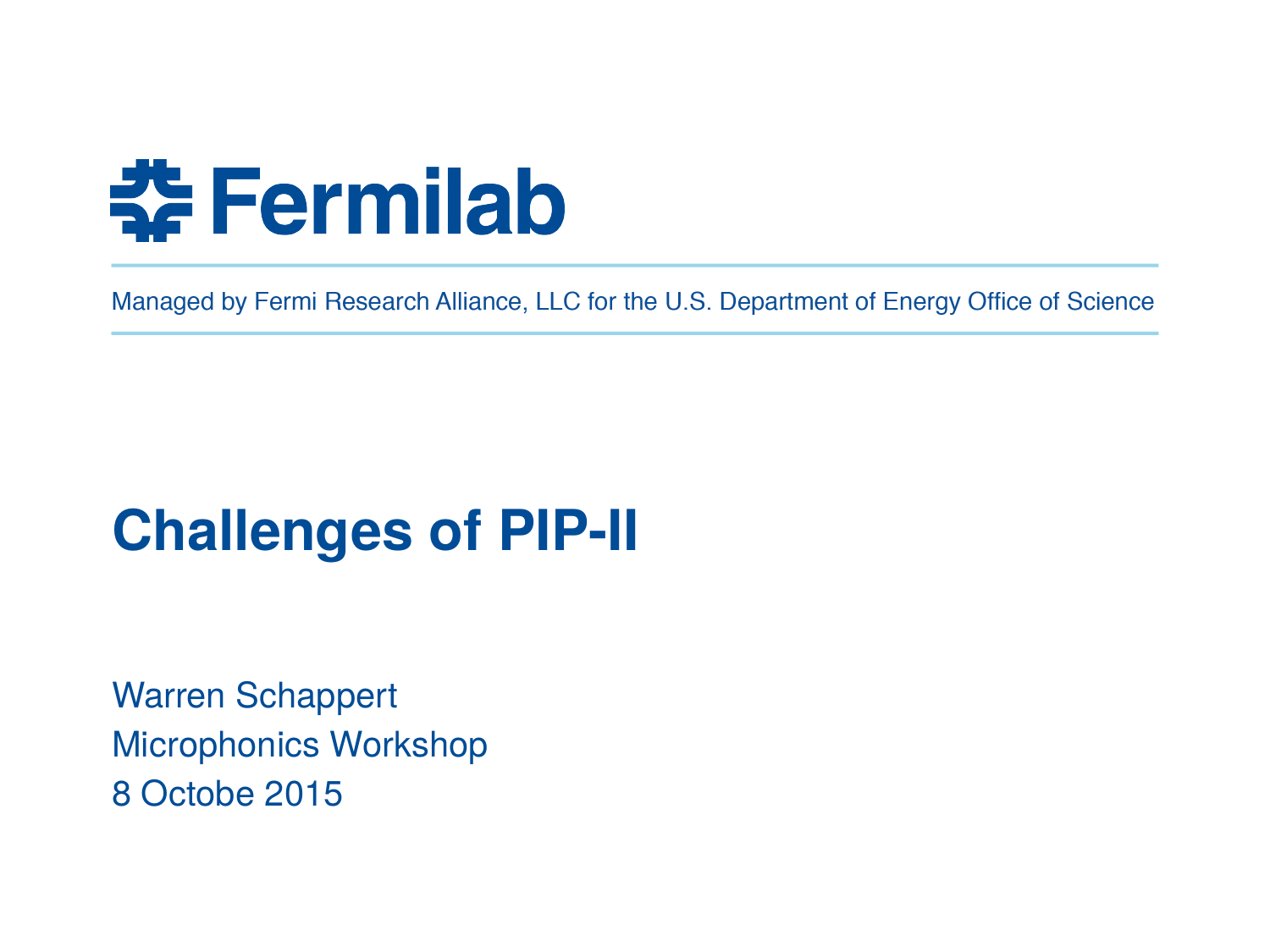

# Challenges of PIP-II
Warren Schappert
Microphonics Workshop
8 Octobe 2015